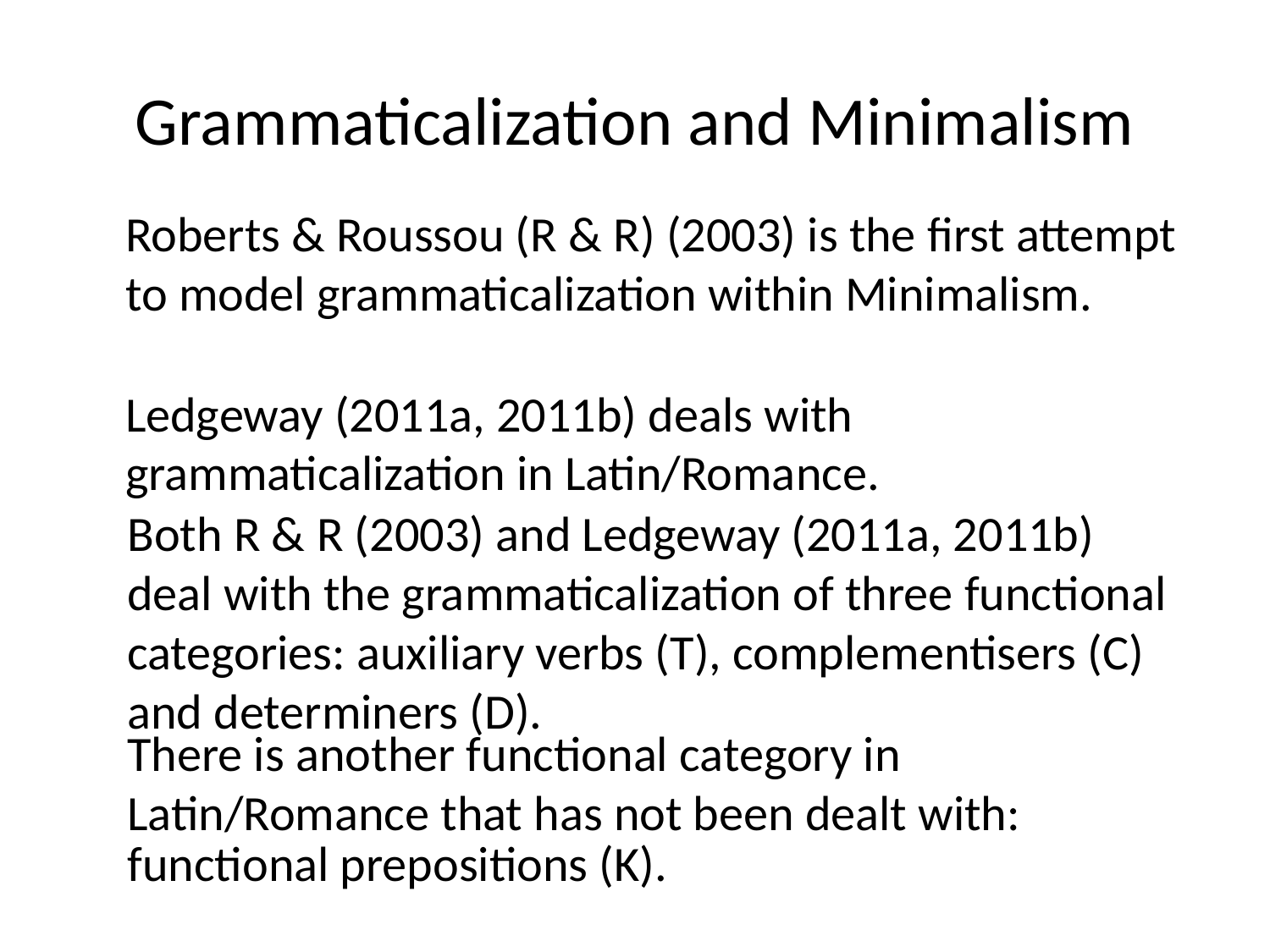

# Grammaticalization and Minimalism
Roberts & Roussou (R & R) (2003) is the first attempt to model grammaticalization within Minimalism.
Ledgeway (2011a, 2011b) deals with grammaticalization in Latin/Romance.
Both R & R (2003) and Ledgeway (2011a, 2011b) deal with the grammaticalization of three functional categories: auxiliary verbs (T), complementisers (C) and determiners (D).
There is another functional category in Latin/Romance that has not been dealt with:
functional prepositions (K).